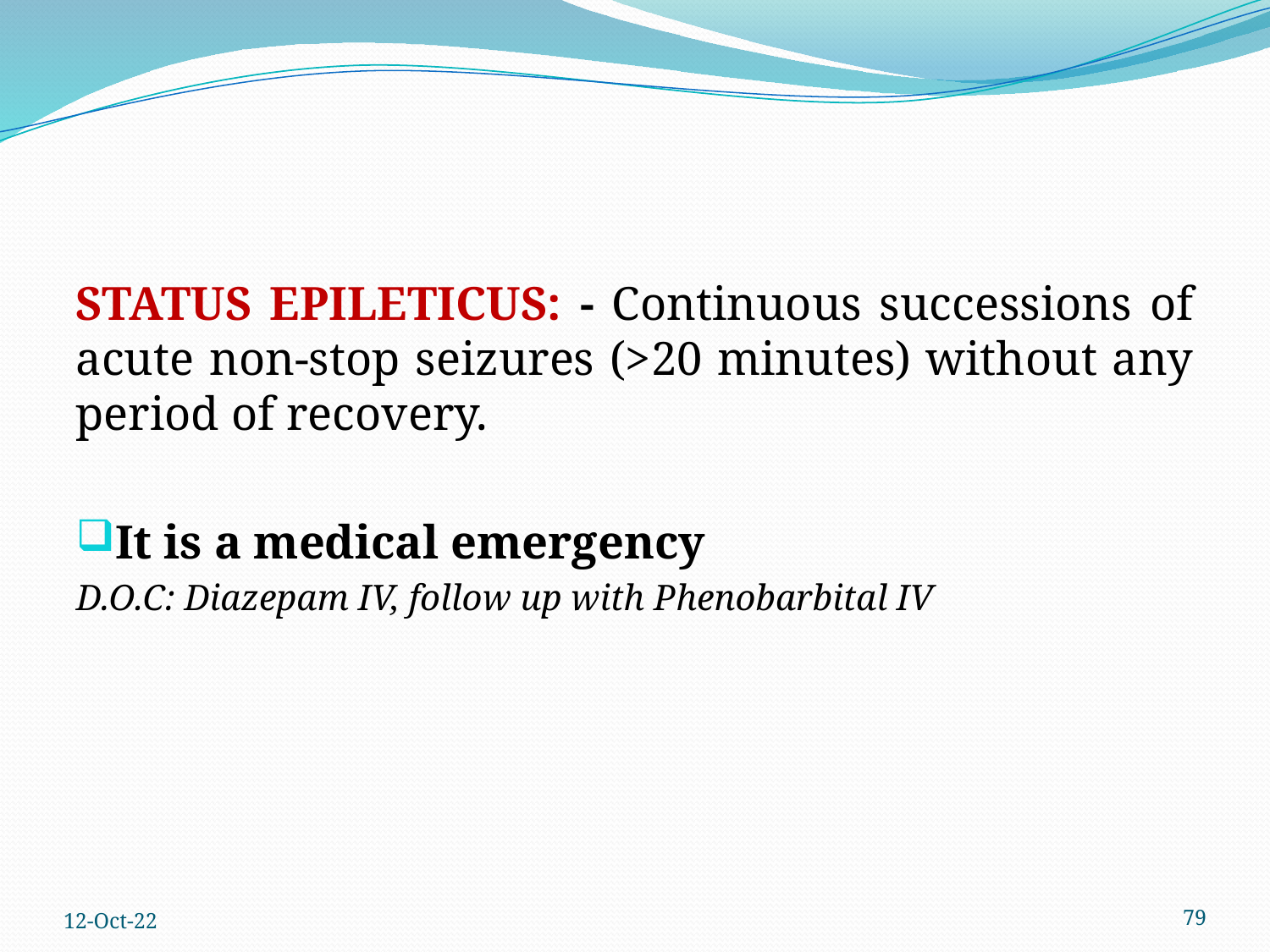

#
STATUS EPILETICUS: - Continuous successions of acute non-stop seizures (>20 minutes) without any period of recovery.

It is a medical emergency
D.O.C: Diazepam IV, follow up with Phenobarbital IV
12-Oct-22
79